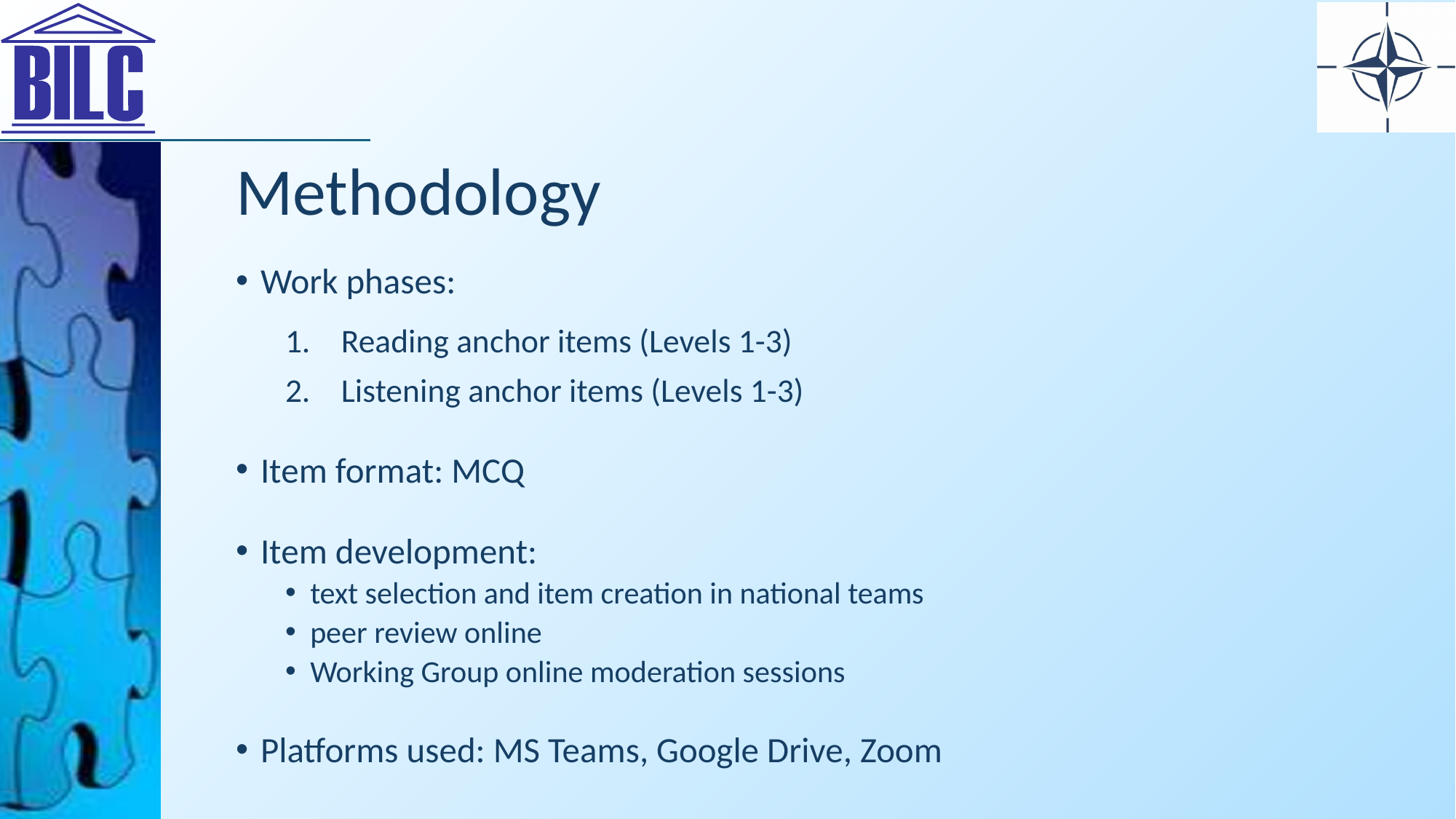

# Methodology
Work phases:
Reading anchor items (Levels 1-3)
Listening anchor items (Levels 1-3)
Item format: MCQ
Item development:
text selection and item creation in national teams
peer review online
Working Group online moderation sessions
Platforms used: MS Teams, Google Drive, Zoom